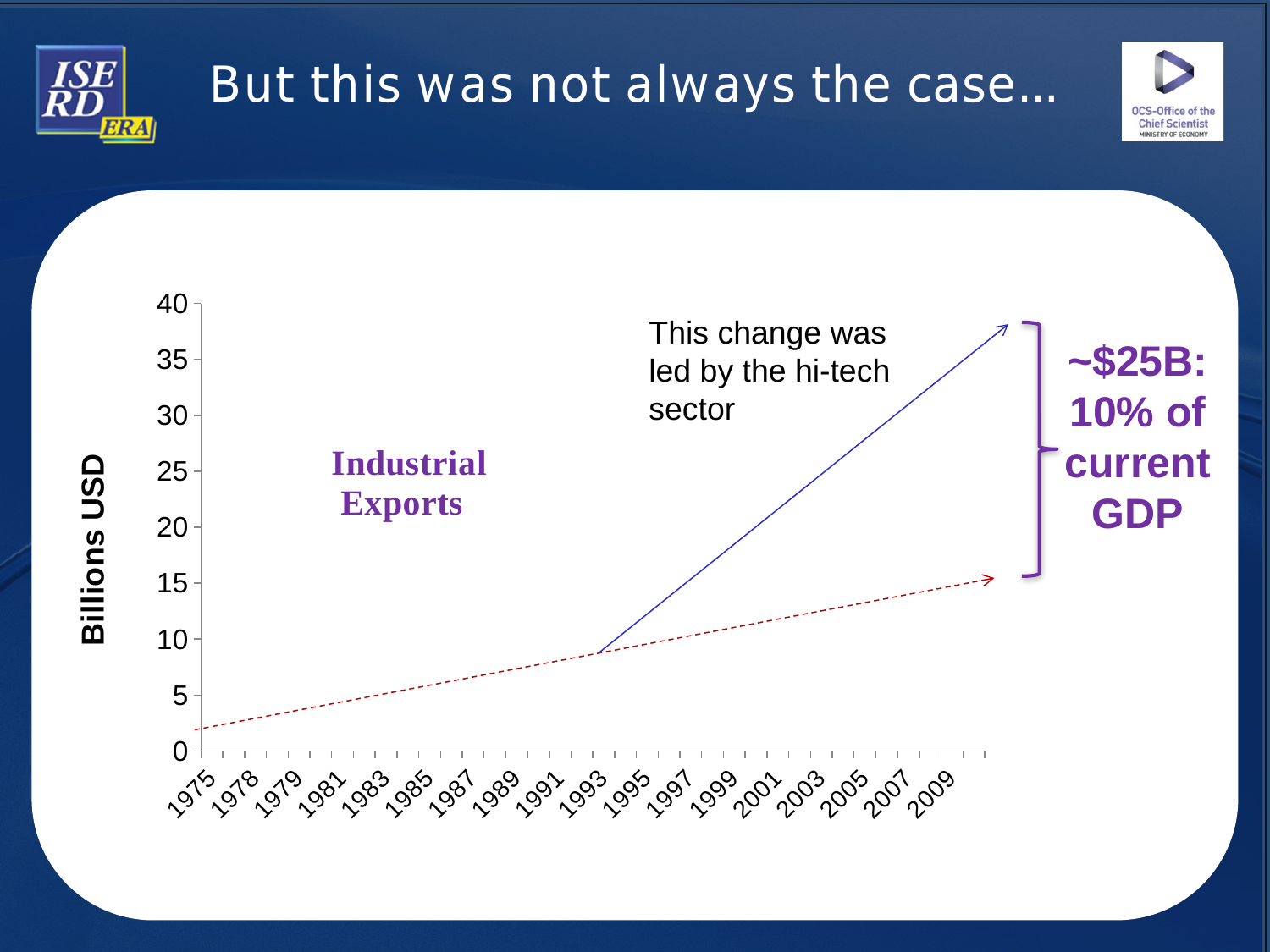

But this was not always the case…

### Chart

| Category | תאור סדרה: BI.EX_B_@37.A_FP_x000d_
יצוא תעשייתי ללא יהלומים מלוטשים
תחום: סחר חוץ ומאזן תשלומים
תת-תחום: יצוא - הגדרות סחר חוץ
תדירות: שנתית
יחידות: מיליוני דולרים
בסיס מחירים: מחירים קבועים של 2005
ניכוי עונתיות: מקורי |
|---|---|
| 1975 | 1.6207946434497 |
| 1976 | 2.165849323545399 |
| 1978 | 2.6000902578471 |
| 1978 | 2.798793166907 |
| 1979 | 3.0645012582152 |
| 1980 | 3.5625122797478 |
| 1981 | 4.0942097691834 |
| 1982 | 4.185416170596886 |
| 1983 | 4.104634259681779 |
| 1984 | 4.946577267586287 |
| 1985 | 5.32642515615159 |
| 1986 | 5.6083041037605 |
| 1987 | 6.114535268150965 |
| 1988 | 6.4847863914102 |
| 1989 | 7.009258545941 |
| 1990 | 7.405185630529588 |
| 1991 | 7.417002249838389 |
| 1992 | 8.224359961274763 |
| 1993 | 9.826658192431099 |
| 1994 | 11.1885143813838 |
| 1995 | 11.5803968654143 |
| 1996 | 12.454587221491 |
| 1997 | 14.1805348889433 |
| 1998 | 15.8275573387776 |
| 1999 | 16.9463932676881 |
| 2000 | 22.3005136246787 |
| 2001 | 21.23566831481681 |
| 2002 | 20.0602598284612 |
| 2003 | 20.7118169418281 |
| 2004 | 24.36624633912271 |
| 2005 | 25.58288683373348 |
| 2006 | 28.56426484907499 |
| 2007 | 32.0632366697849 |
| 2008 | 34.81953727506419 |
| 2009 | 31.9341552511416 |
| 2010 | 37.1148722627737 |
This change was led by the hi-tech sector

~$25B: 10% of current GDP